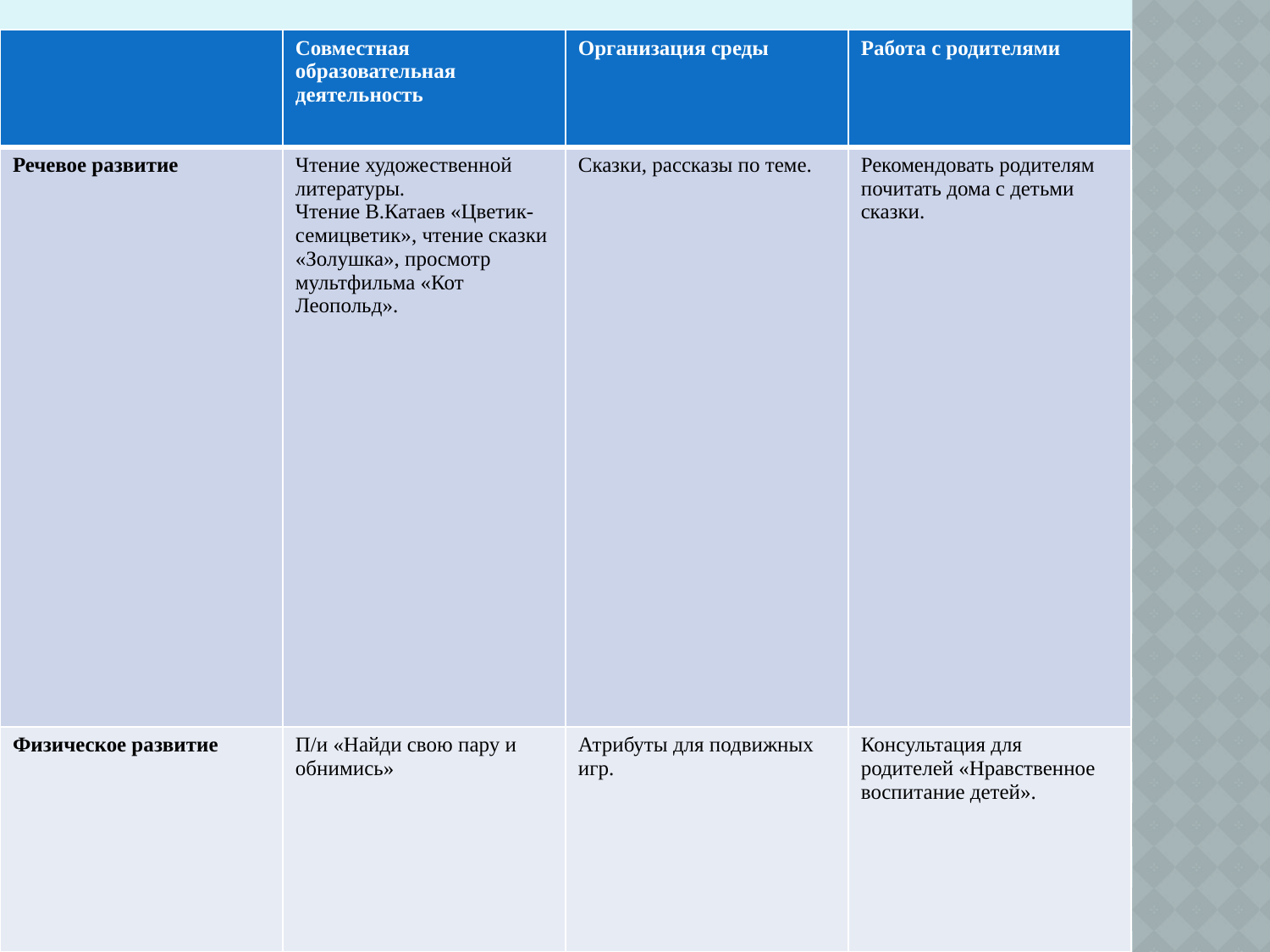

|  | Совместная образовательная деятельность | Организация среды | Работа с родителями |
| --- | --- | --- | --- |
| Речевое развитие | Чтение художественной литературы. Чтение В.Катаев «Цветик-семицветик», чтение сказки «Золушка», просмотр мультфильма «Кот Леопольд». | Сказки, рассказы по теме. | Рекомендовать родителям почитать дома с детьми сказки. |
| Физическое развитие | П/и «Найди свою пару и обнимись» | Атрибуты для подвижных игр. | Консультация для родителей «Нравственное воспитание детей». |